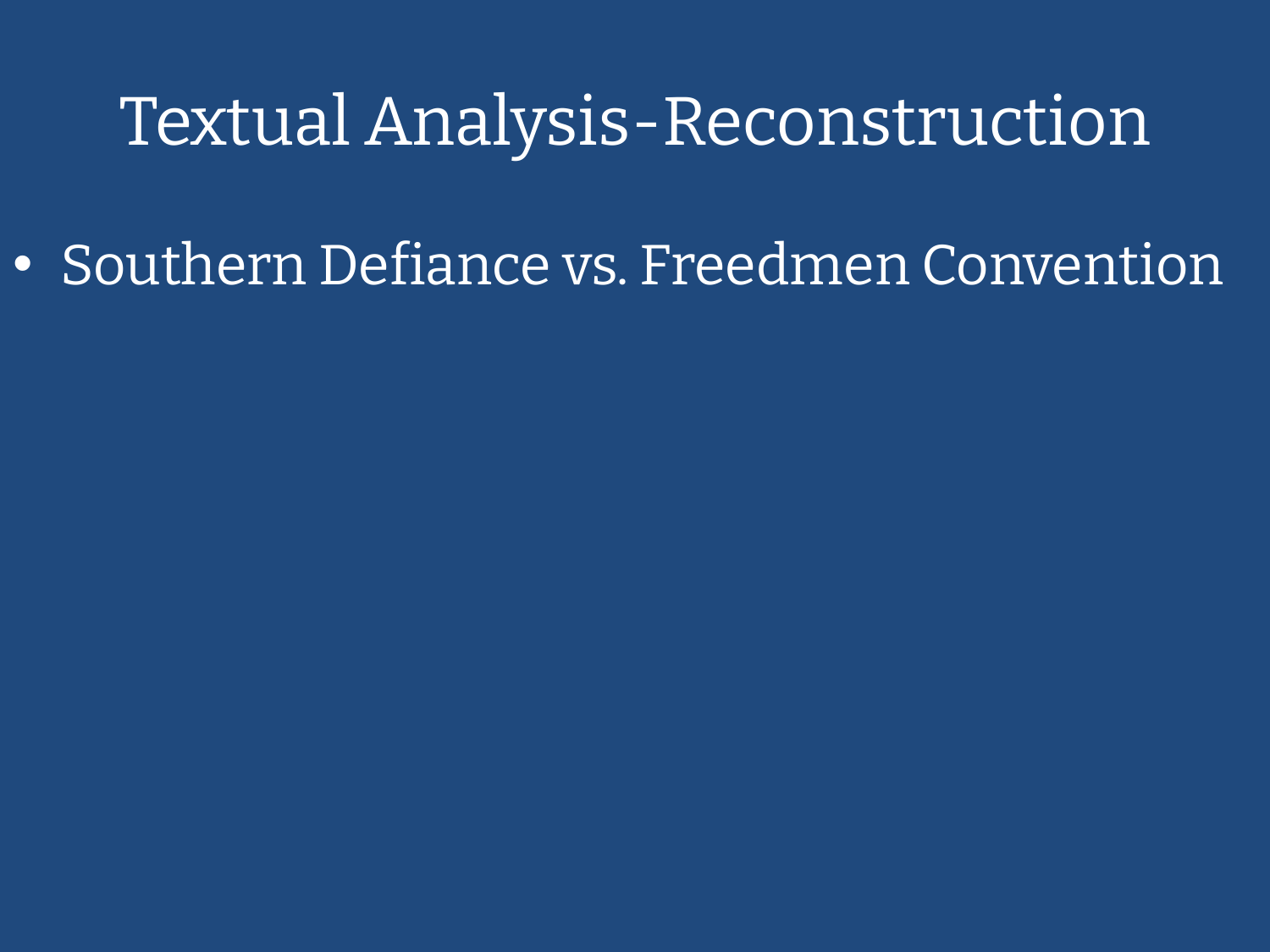

# Textual Analysis-Reconstruction
Southern Defiance vs. Freedmen Convention